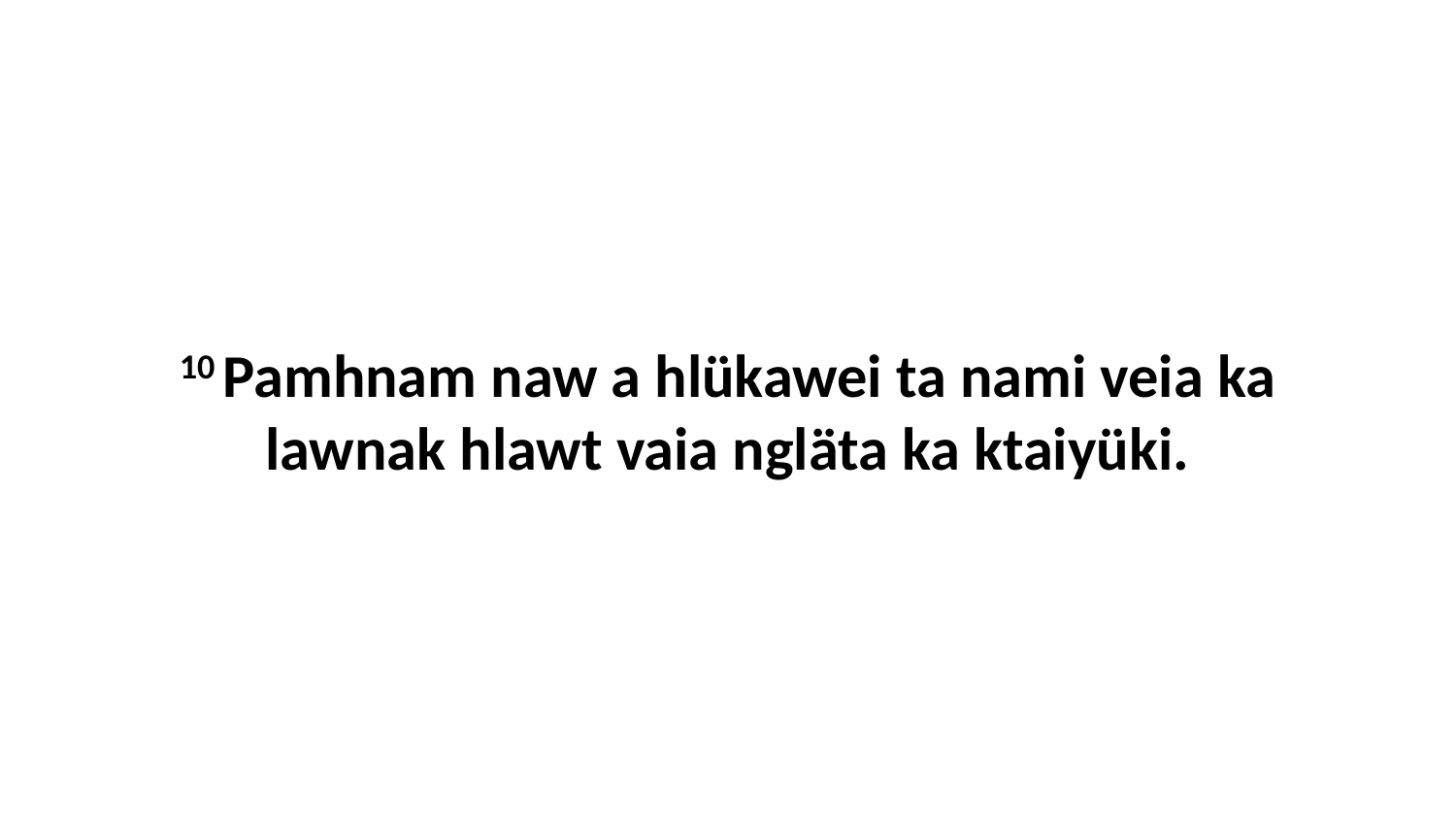

10 Pamhnam naw a hlükawei ta nami veia ka lawnak hlawt vaia ngläta ka ktaiyüki.